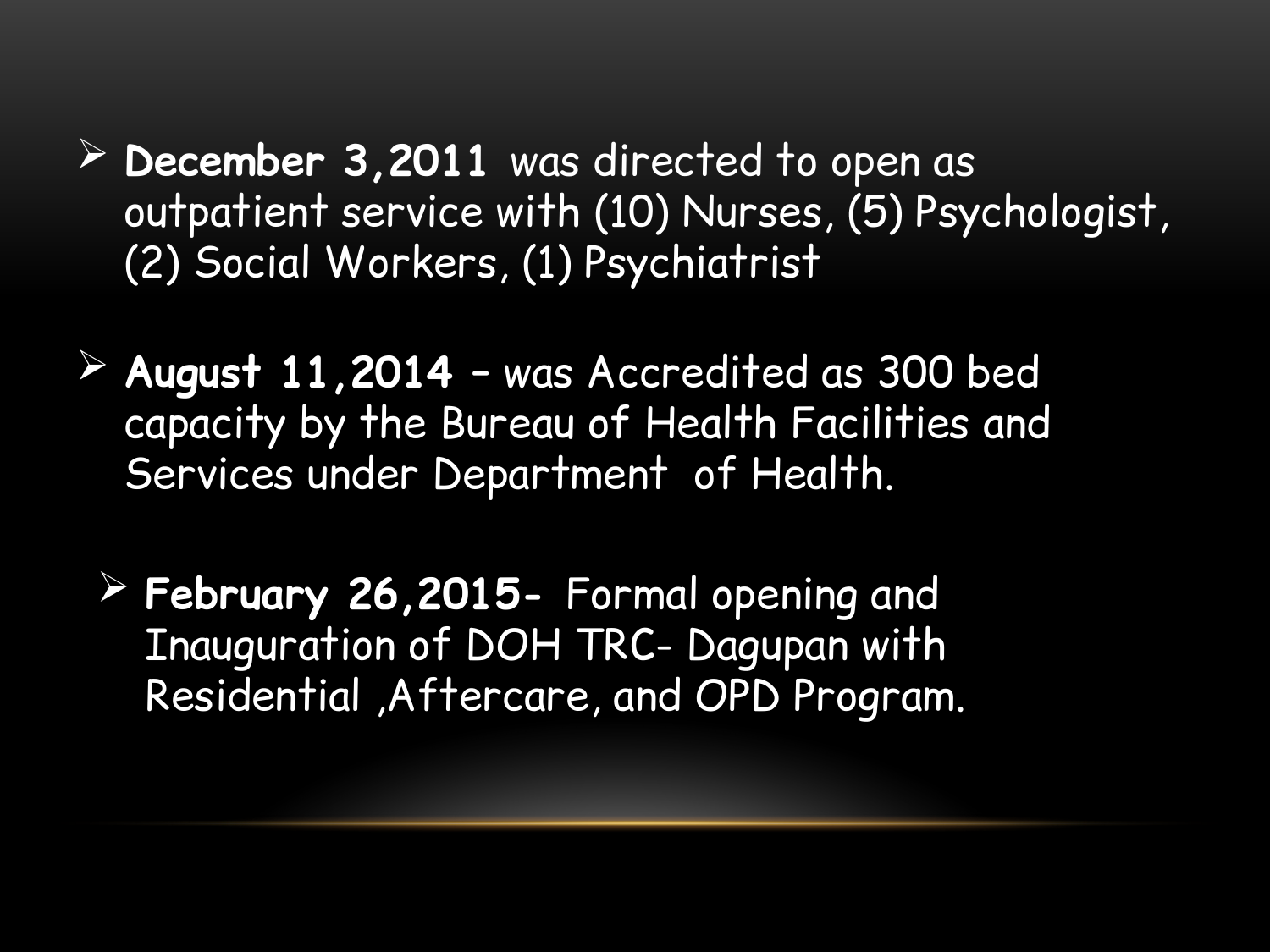

December 3,2011 was directed to open as outpatient service with (10) Nurses, (5) Psychologist, (2) Social Workers, (1) Psychiatrist
August 11,2014 – was Accredited as 300 bed capacity by the Bureau of Health Facilities and Services under Department  of Health.
February 26,2015- Formal opening and Inauguration of DOH TRC- Dagupan with Residential ,Aftercare, and OPD Program.